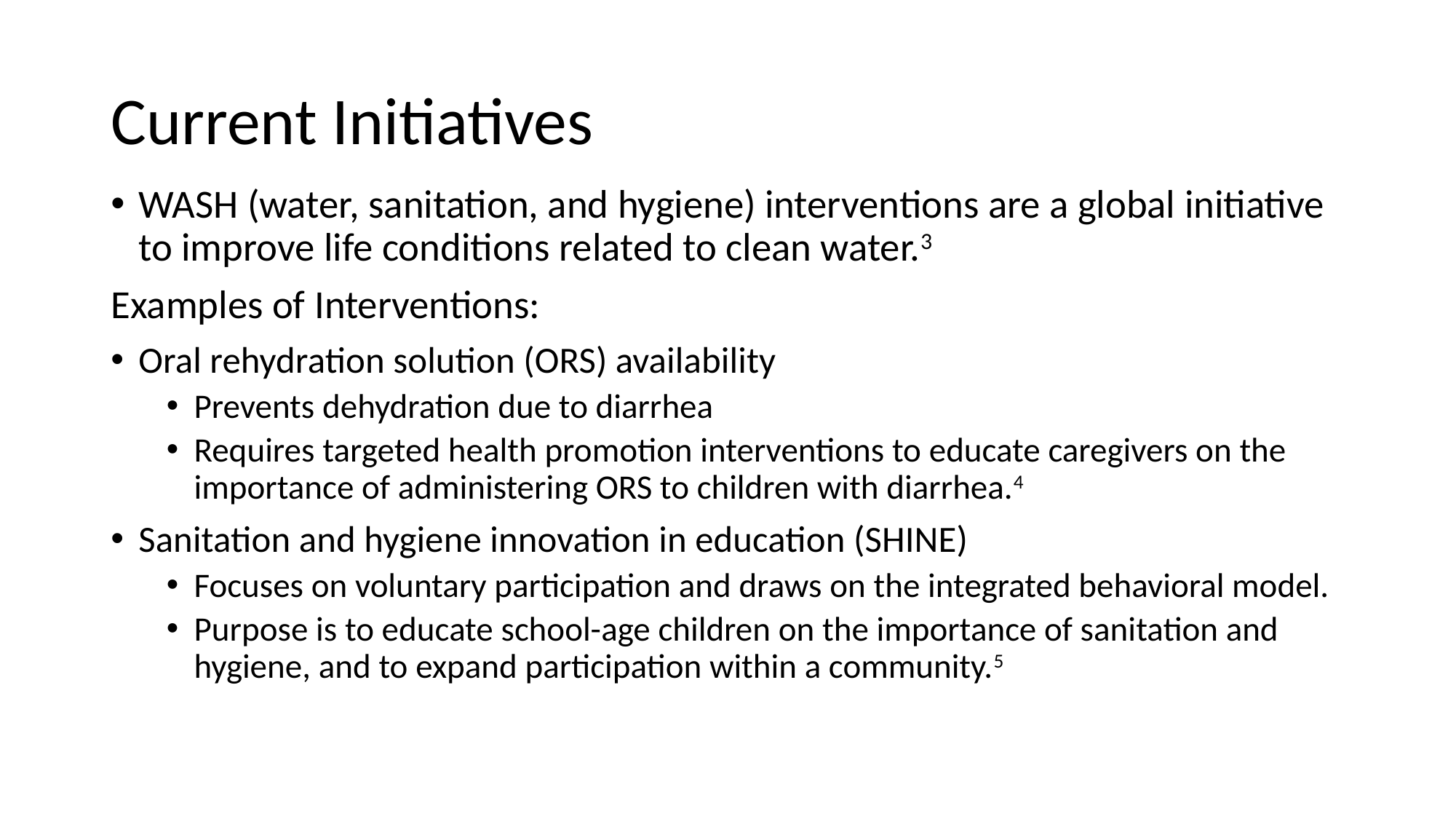

# Current Initiatives
WASH (water, sanitation, and hygiene) interventions are a global initiative to improve life conditions related to clean water.3
Examples of Interventions:
Oral rehydration solution (ORS) availability
Prevents dehydration due to diarrhea
Requires targeted health promotion interventions to educate caregivers on the importance of administering ORS to children with diarrhea.4
Sanitation and hygiene innovation in education (SHINE)
Focuses on voluntary participation and draws on the integrated behavioral model.
Purpose is to educate school-age children on the importance of sanitation and hygiene, and to expand participation within a community.5